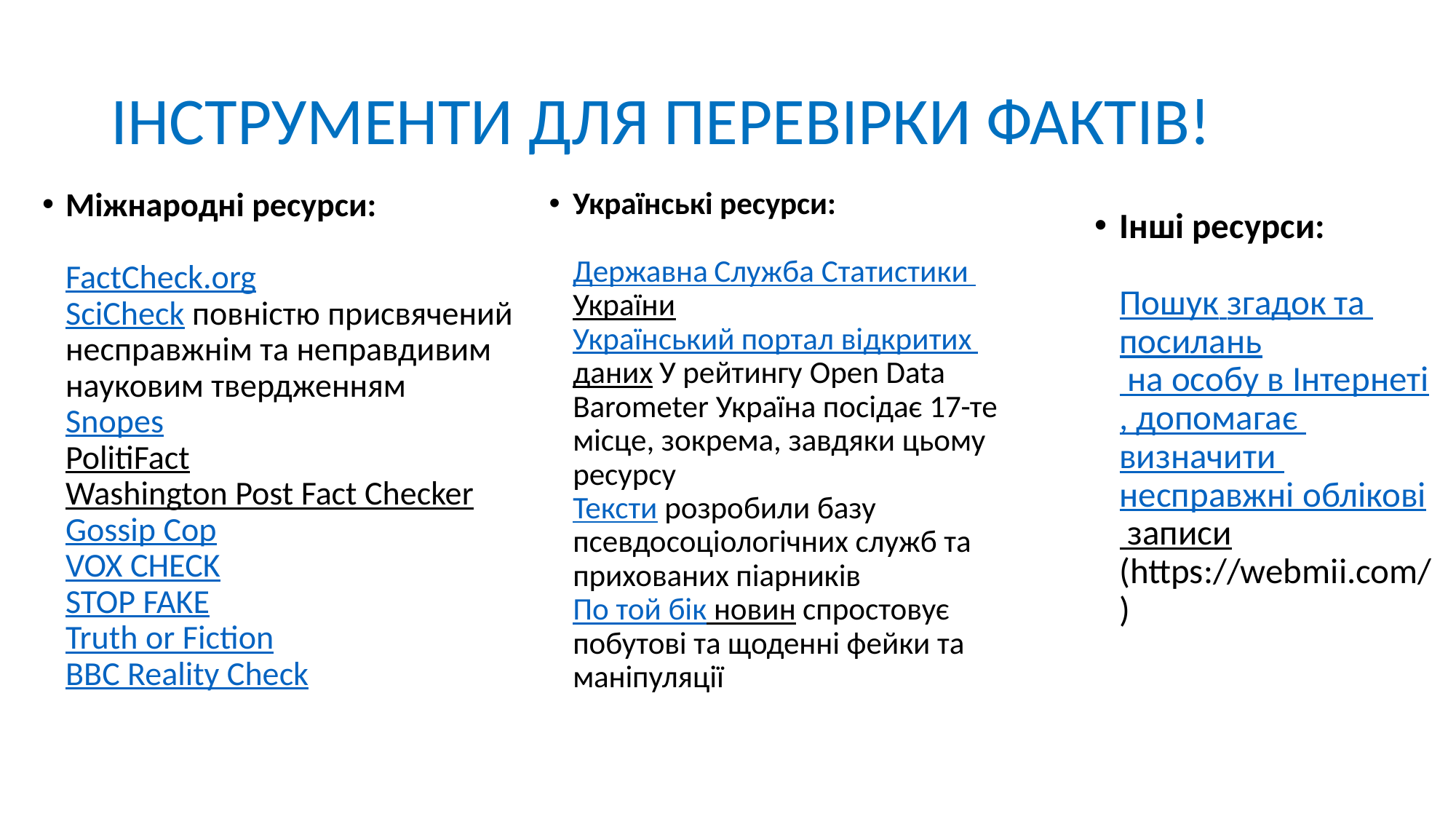

# ІНСТРУМЕНТИ ДЛЯ ПЕРЕВІРКИ ФАКТІВ!
Міжнародні ресурси:
FactCheck.org
SciCheck повністю присвячений несправжнім та неправдивим науковим твердженням
Snopes
PolitiFact
Washington Post Fact Checker
Gossip Cop
VOX CHECK
STOP FAKE
Truth or Fiction
BBC Reality Check
Українські ресурси:
Державна Служба Статистики України
Український портал відкритих даних У рейтингу Open Data Barometer Україна посідає 17-те місце, зокрема, завдяки цьому ресурсу
Тексти розробили базу псевдосоціологічних служб та прихованих піарників
По той бік новин спростовує побутові та щоденні фейки та маніпуляції
Інші ресурси:
Пошук згадок та посилань на особу в Інтернеті, допомагає визначити несправжні облікові записи (https://webmii.com/)